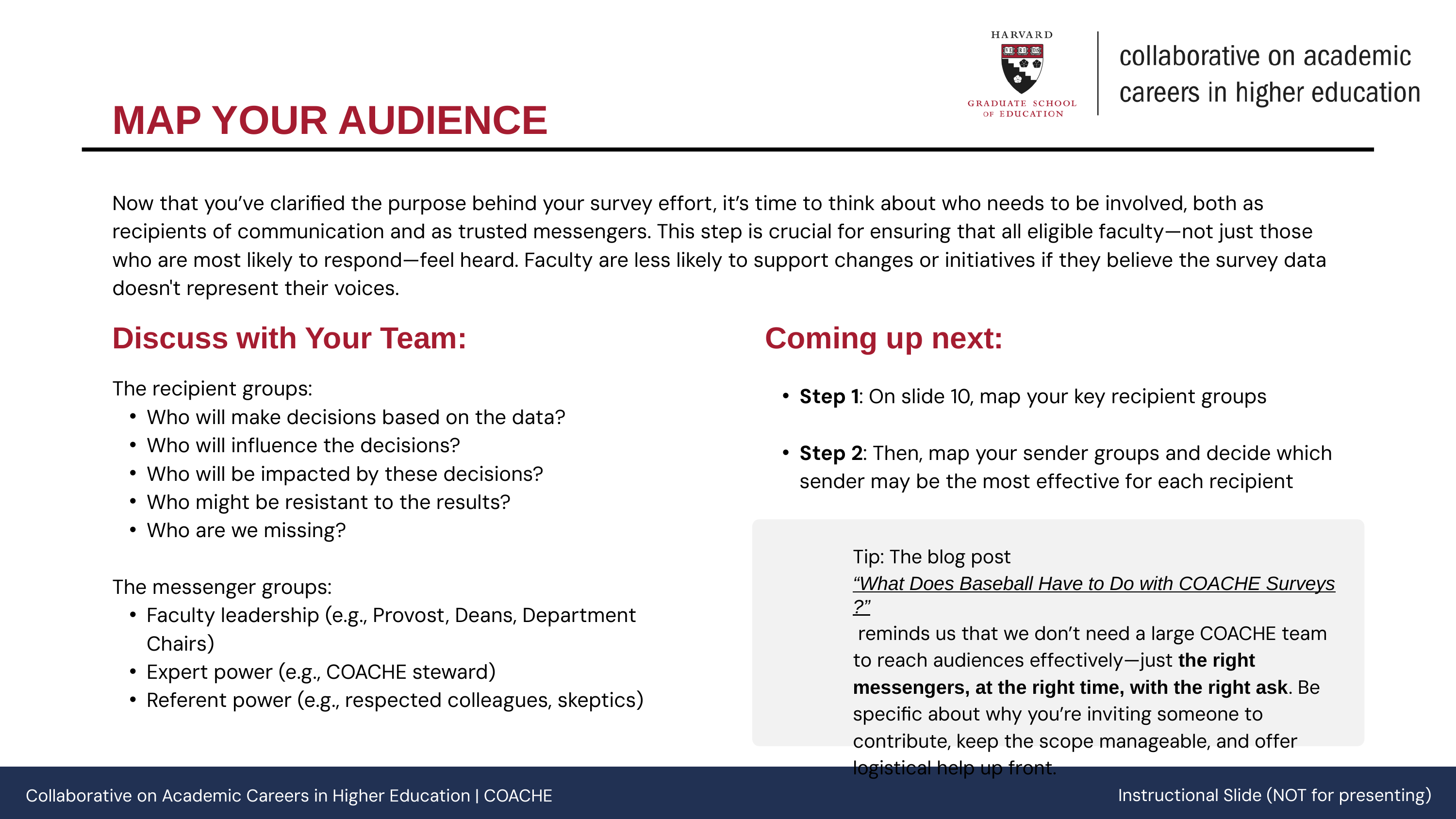

MAP YOUR AUDIENCE

Collaborative on Academic Careers in Higher Education | COACHE
Now that you’ve clarified the purpose behind your survey effort, it’s time to think about who needs to be involved, both as recipients of communication and as trusted messengers. This step is crucial for ensuring that all eligible faculty—not just those who are most likely to respond—feel heard. Faculty are less likely to support changes or initiatives if they believe the survey data doesn't represent their voices.
Discuss with Your Team:
Coming up next:
The recipient groups:
Who will make decisions based on the data?
Who will influence the decisions?
Who will be impacted by these decisions?
Who might be resistant to the results?
Who are we missing?

The messenger groups:
Faculty leadership (e.g., Provost, Deans, Department Chairs)
Expert power (e.g., COACHE steward)
Referent power (e.g., respected colleagues, skeptics)

Step 1: On slide 10, map your key recipient groups

Step 2: Then, map your sender groups and decide which sender may be the most effective for each recipient

Tip: The blog post “What Does Baseball Have to Do with COACHE Surveys?” reminds us that we don’t need a large COACHE team to reach audiences effectively—just the right messengers, at the right time, with the right ask. Be specific about why you’re inviting someone to contribute, keep the scope manageable, and offer logistical help up front.
Instructional Slide (NOT for presenting)